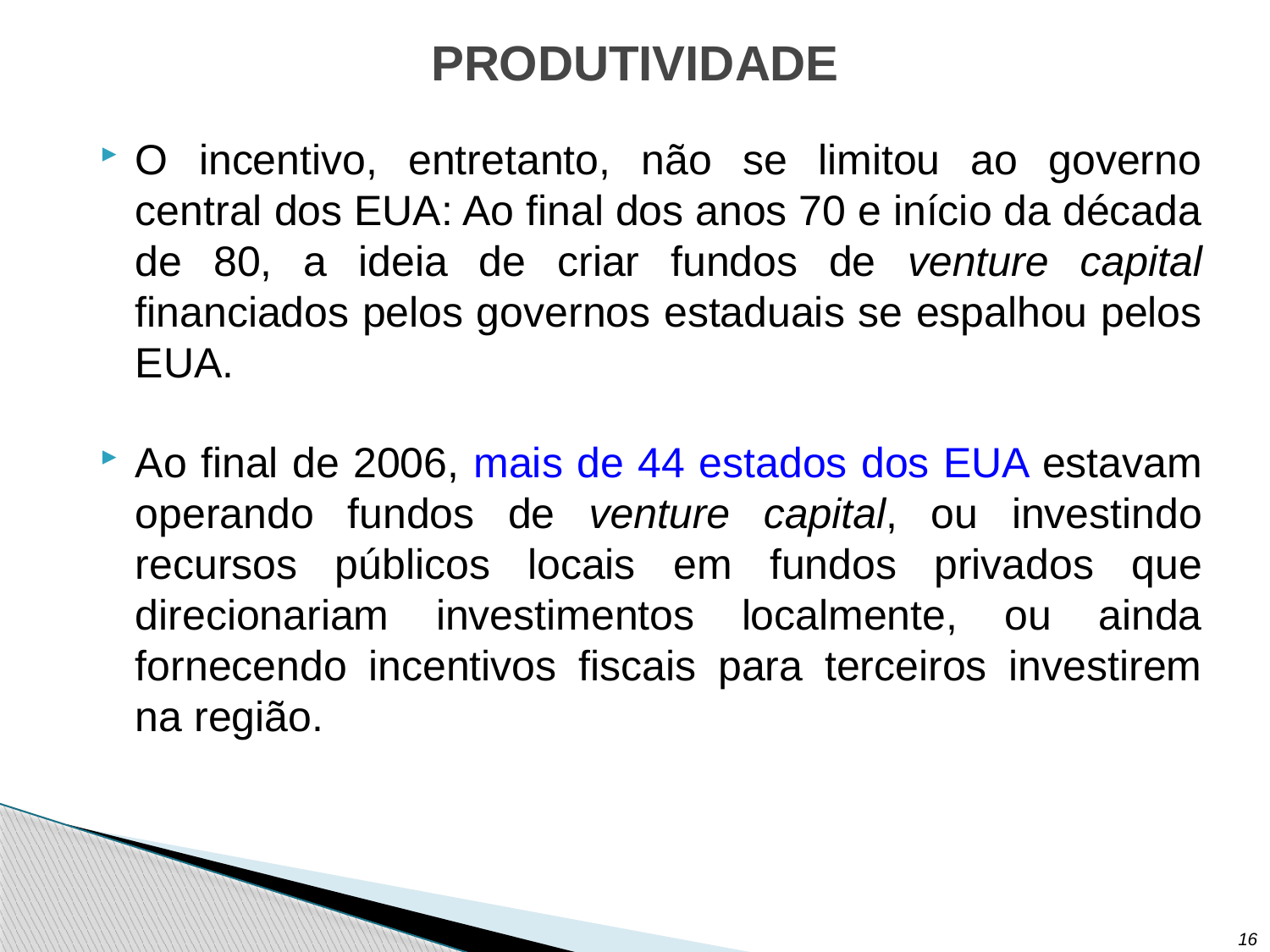

# PRODUTIVIDADE
O incentivo, entretanto, não se limitou ao governo central dos EUA: Ao final dos anos 70 e início da década de 80, a ideia de criar fundos de venture capital financiados pelos governos estaduais se espalhou pelos EUA.
Ao final de 2006, mais de 44 estados dos EUA estavam operando fundos de venture capital, ou investindo recursos públicos locais em fundos privados que direcionariam investimentos localmente, ou ainda fornecendo incentivos fiscais para terceiros investirem na região.

16